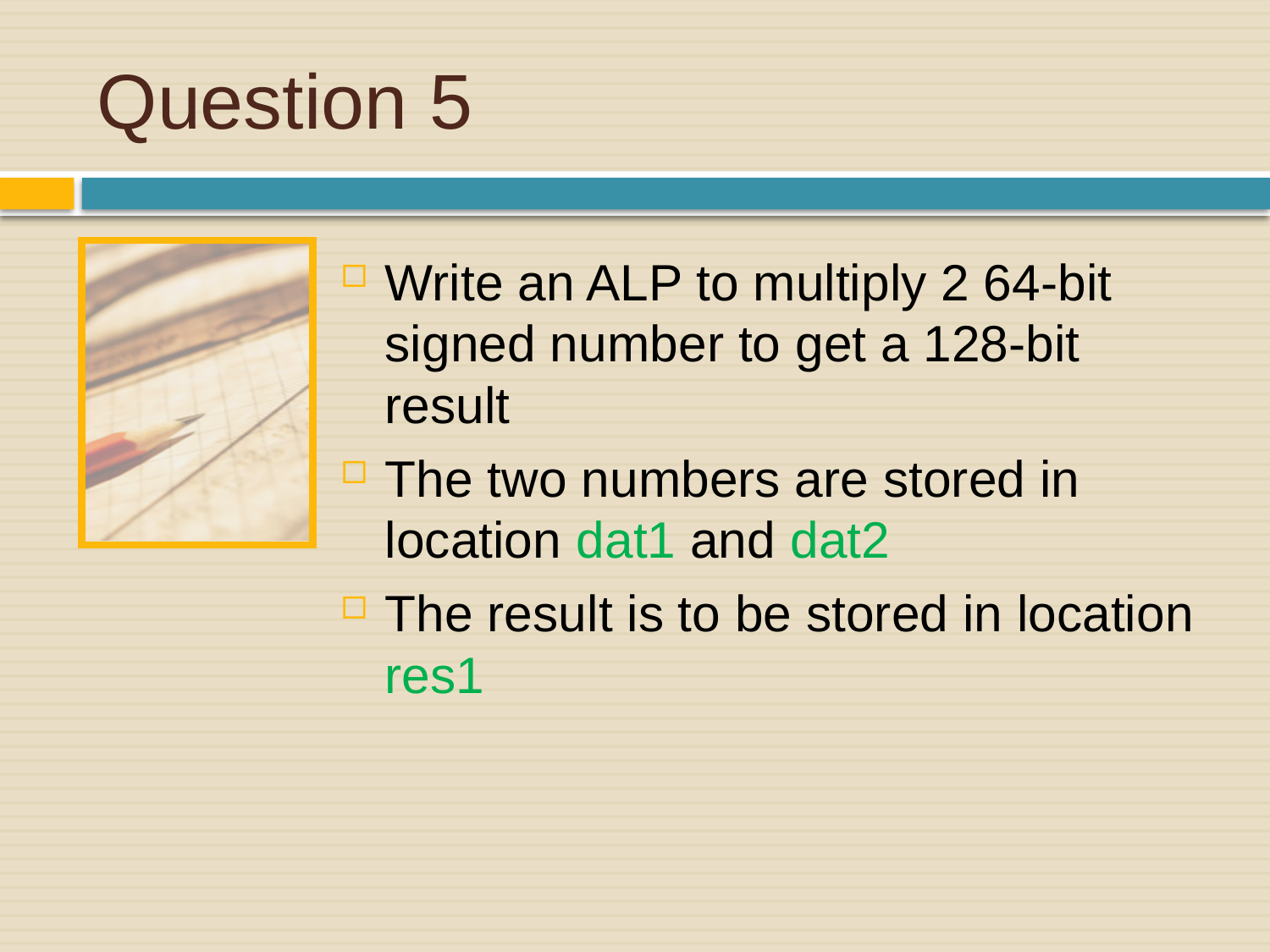

# Question 5
Write an ALP to multiply 2 64-bit signed number to get a 128-bit result
The two numbers are stored in location dat1 and dat2
The result is to be stored in location res1